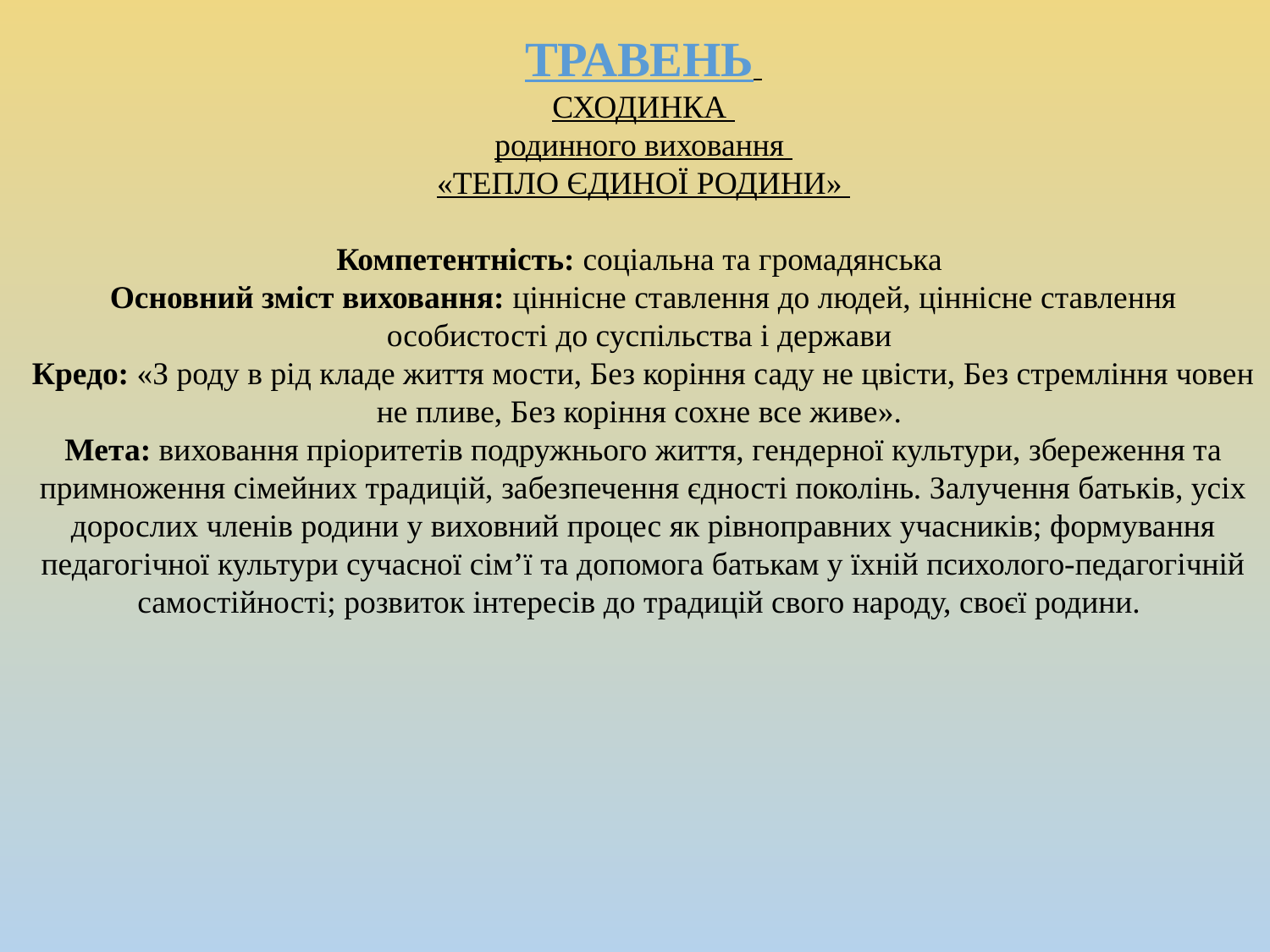

ТРАВЕНЬ
СХОДИНКА
родинного виховання
«ТЕПЛО ЄДИНОЇ РОДИНИ»
Компетентність: соціальна та громадянська
Основний зміст виховання: ціннісне ставлення до людей, ціннісне ставлення особистості до суспільства і держави
Кредо: «З роду в рід кладе життя мости, Без коріння саду не цвісти, Без стремління човен не пливе, Без коріння сохне все живе».
Мета: виховання пріоритетів подружнього життя, гендерної культури, збереження та примноження сімейних традицій, забезпечення єдності поколінь. Залучення батьків, усіх дорослих членів родини у виховний процес як рівноправних учасників; формування педагогічної культури сучасної сім’ї та допомога батькам у їхній психолого-педагогічній самостійності; розвиток інтересів до традицій свого народу, своєї родини.